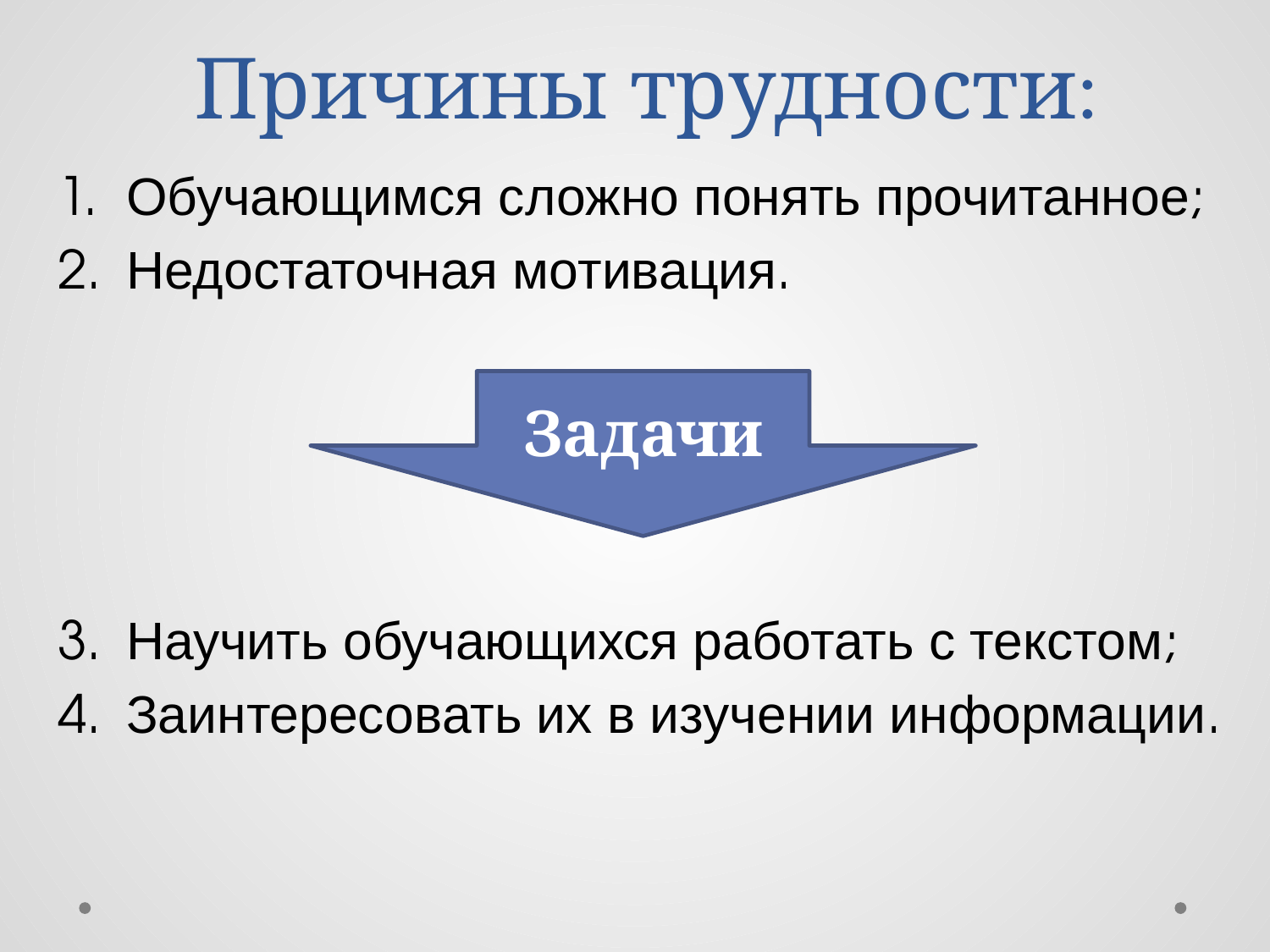

# Причины трудности:
Обучающимся сложно понять прочитанное;
Недостаточная мотивация.

Научить обучающихся работать с текстом;
Заинтересовать их в изучении информации.

Задачи